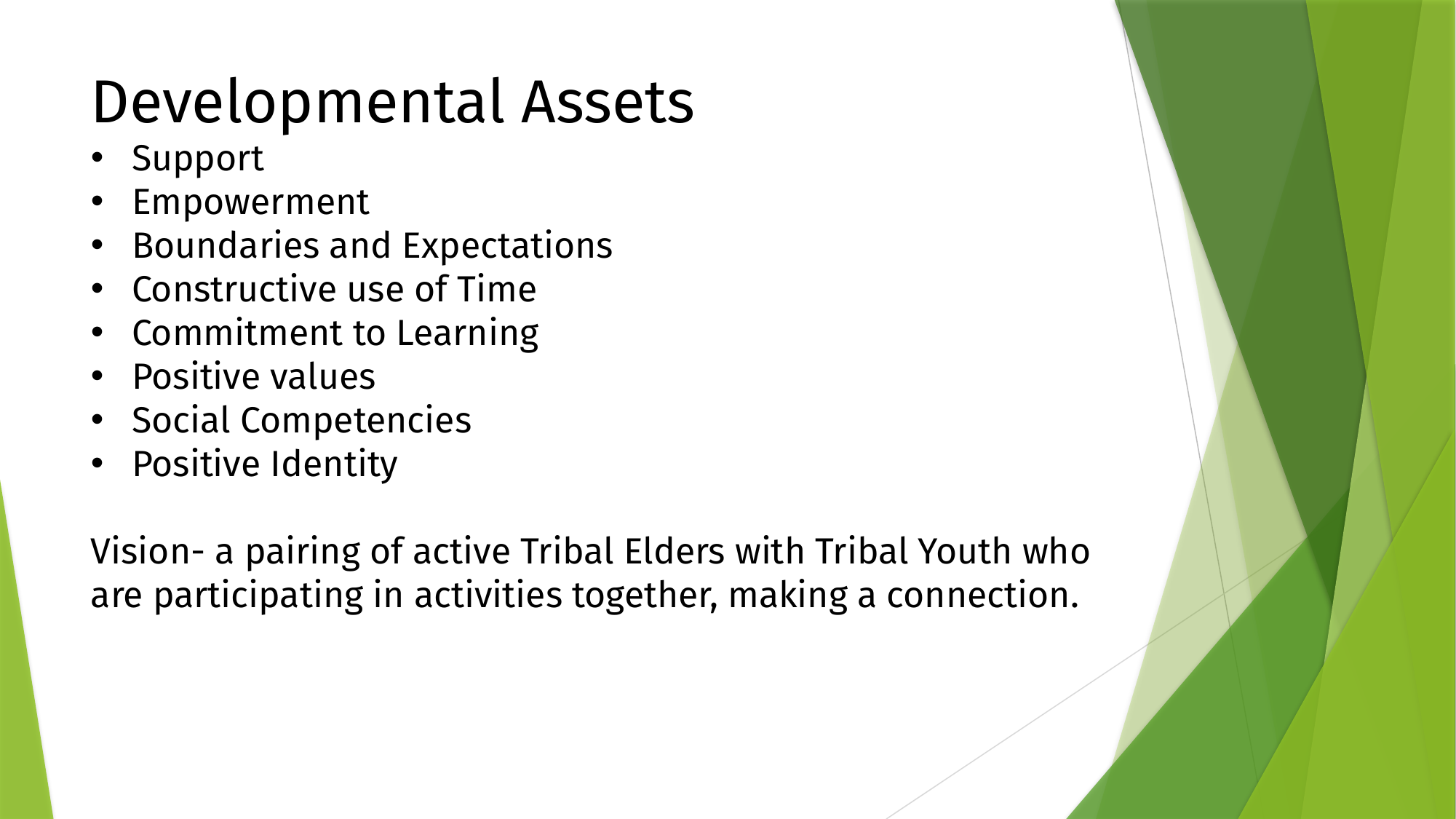

Developmental Assets
Support
Empowerment
Boundaries and Expectations
Constructive use of Time
Commitment to Learning
Positive values
Social Competencies
Positive Identity

Vision- a pairing of active Tribal Elders with Tribal Youth who are participating in activities together, making a connection.